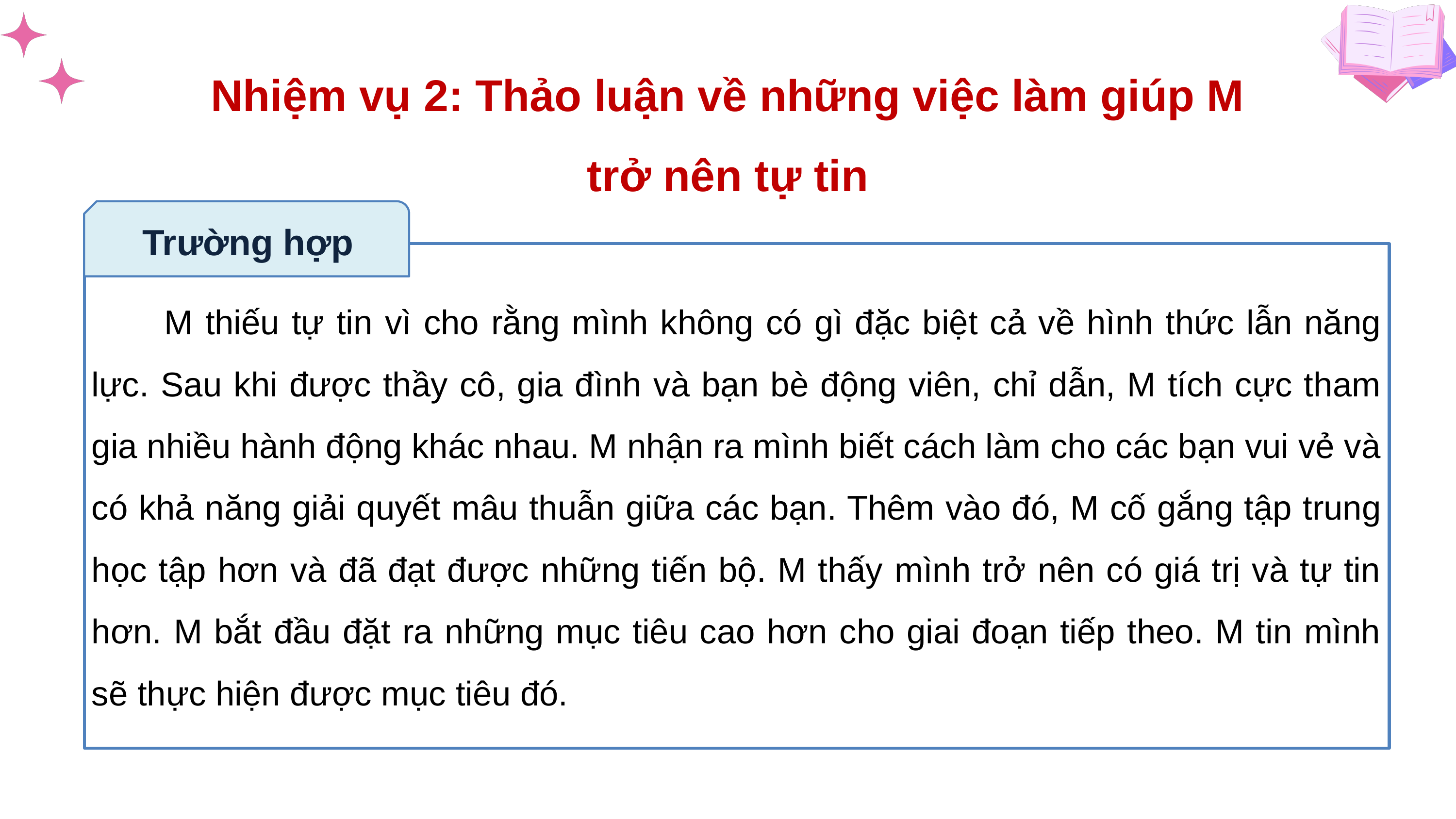

Nhiệm vụ 2: Thảo luận về những việc làm giúp M trở nên tự tin

Trường hợp
	M thiếu tự tin vì cho rằng mình không có gì đặc biệt cả về hình thức lẫn năng lực. Sau khi được thầy cô, gia đình và bạn bè động viên, chỉ dẫn, M tích cực tham gia nhiều hành động khác nhau. M nhận ra mình biết cách làm cho các bạn vui vẻ và có khả năng giải quyết mâu thuẫn giữa các bạn. Thêm vào đó, M cố gắng tập trung học tập hơn và đã đạt được những tiến bộ. M thấy mình trở nên có giá trị và tự tin hơn. M bắt đầu đặt ra những mục tiêu cao hơn cho giai đoạn tiếp theo. M tin mình sẽ thực hiện được mục tiêu đó.